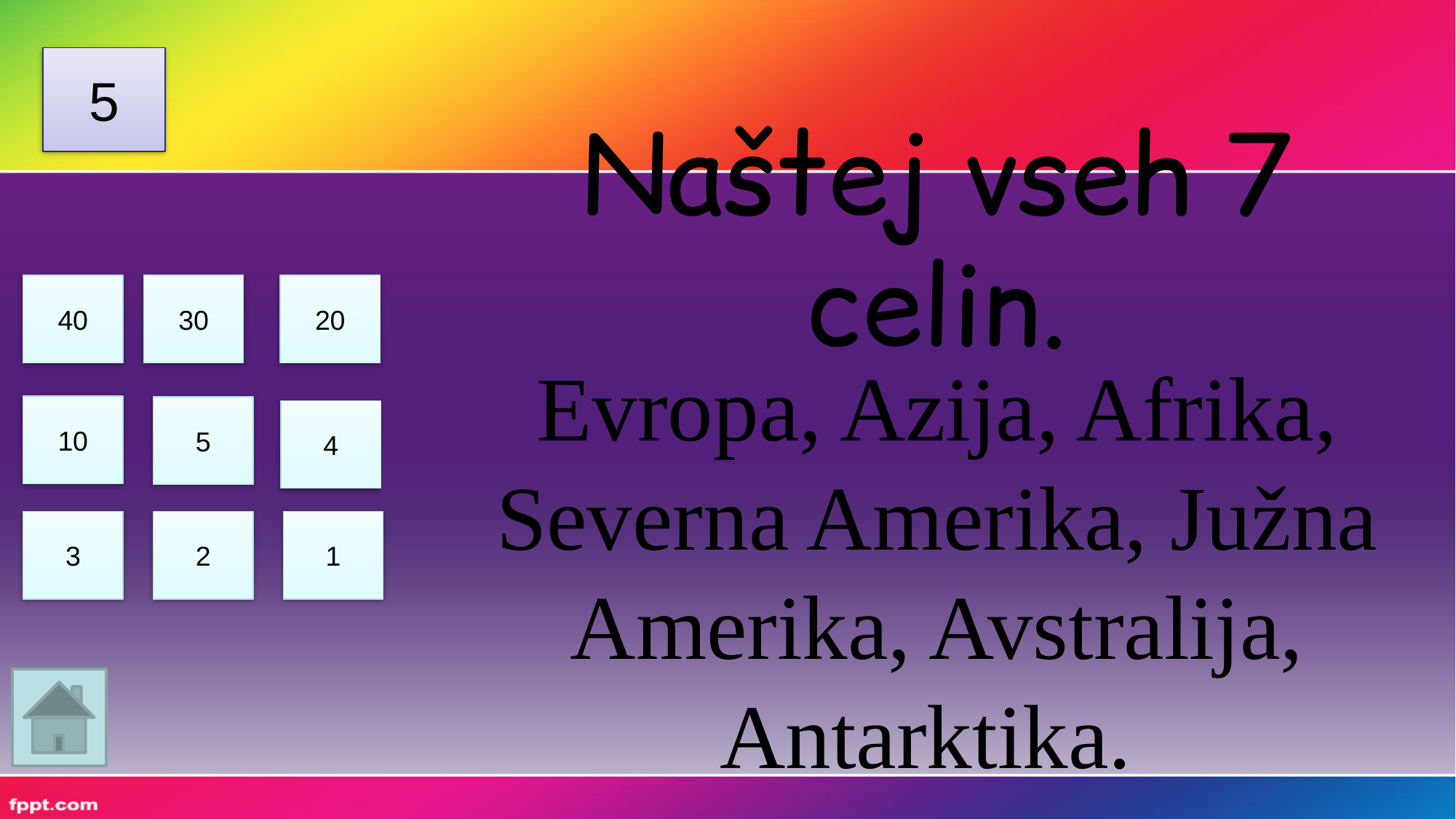

5
Naštej vseh 7 celin.
40
30
20
Evropa, Azija, Afrika, Severna Amerika, Južna Amerika, Avstralija, Antarktika.
10
5
4
3
2
1